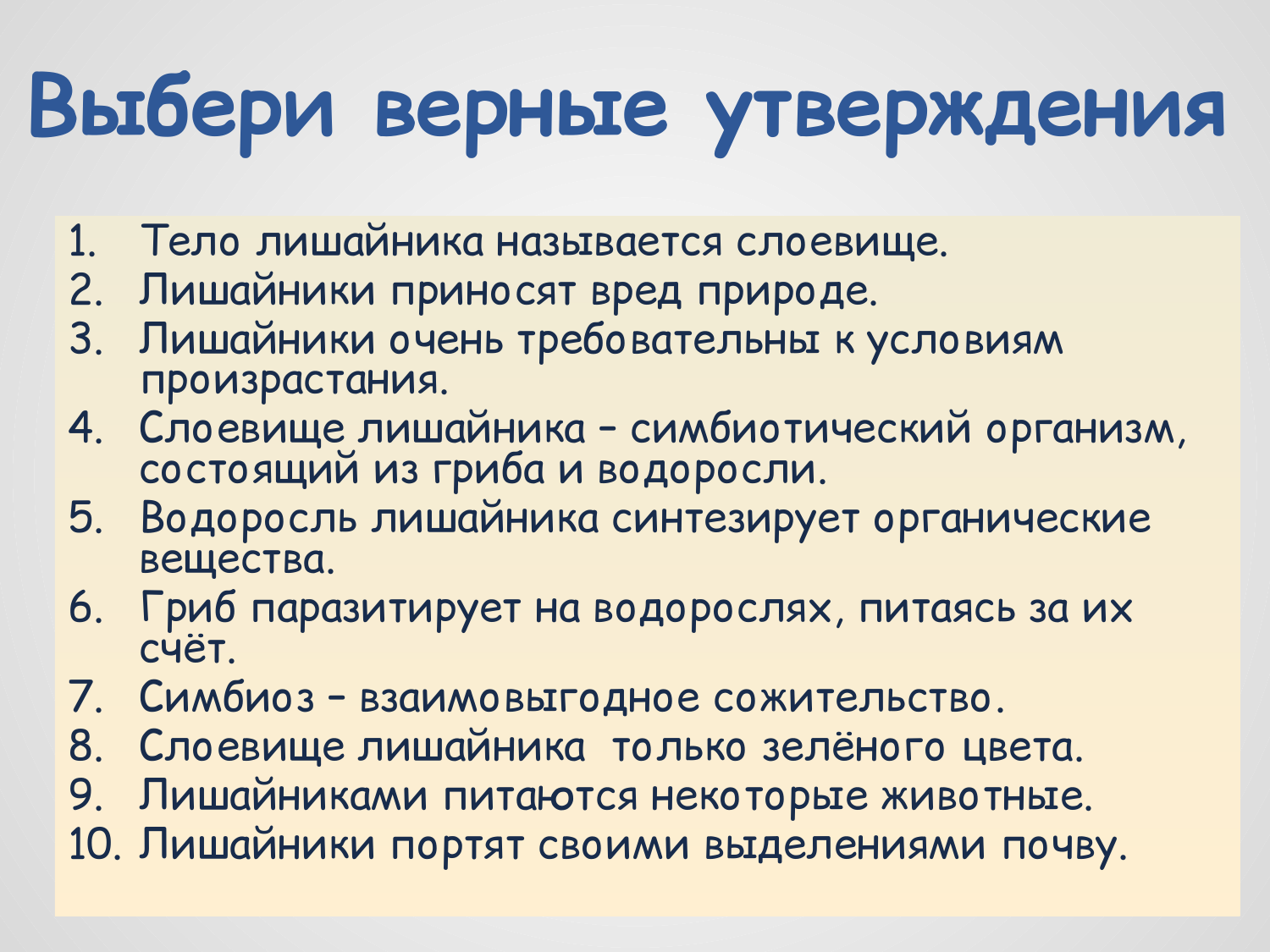

Выбери верные утверждения
Тело лишайника называется слоевище.
Лишайники приносят вред природе.
Лишайники очень требовательны к условиям произрастания.
Слоевище лишайника – симбиотический организм, состоящий из гриба и водоросли.
Водоросль лишайника синтезирует органические вещества.
Гриб паразитирует на водорослях, питаясь за их счёт.
Симбиоз – взаимовыгодное сожительство.
Слоевище лишайника  только зелёного цвета.
Лишайниками питаются некоторые животные.
Лишайники портят своими выделениями почву.